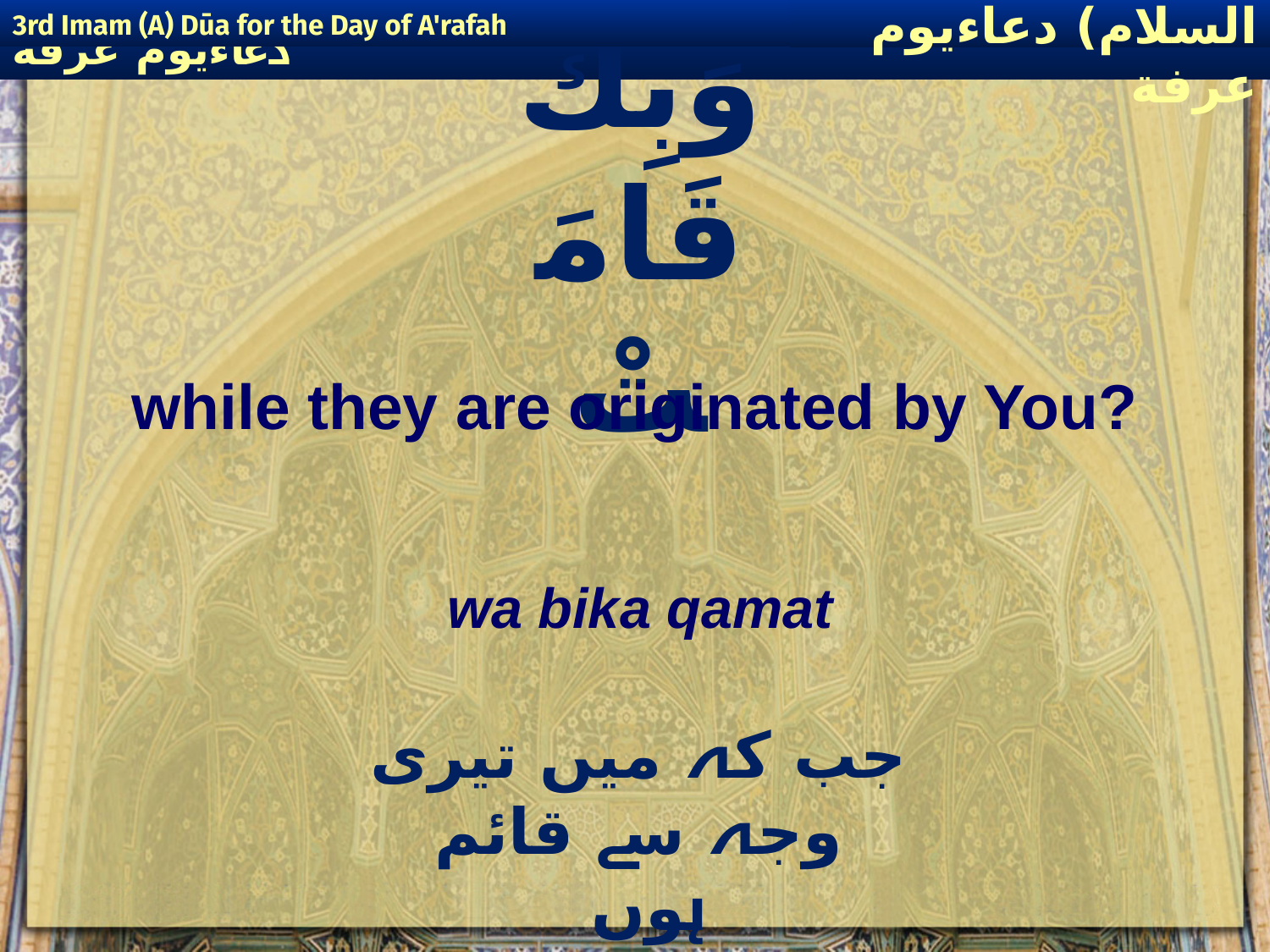

3rd Imam (A) Dūa for the Day of A'rafah
إمام حسين(عليه السلام) دعاءيوم عرفة
# وَبِكَ قَامَتْ
while they are originated by You?
wa bika qamat
جب کہ میں تیری وجہ سے قائم ہوں